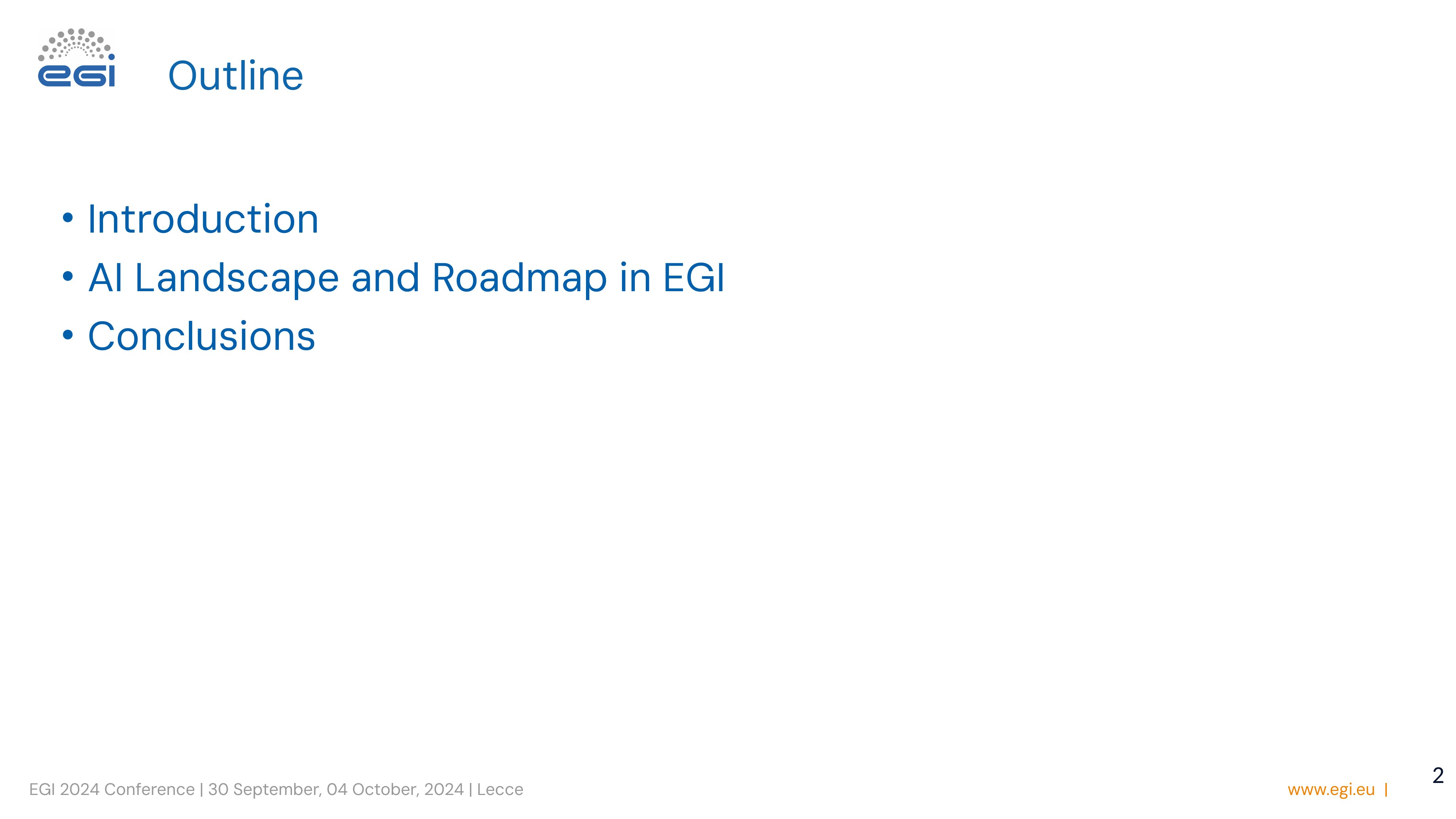

# Outline
Introduction
AI Landscape and Roadmap in EGI
Conclusions
2